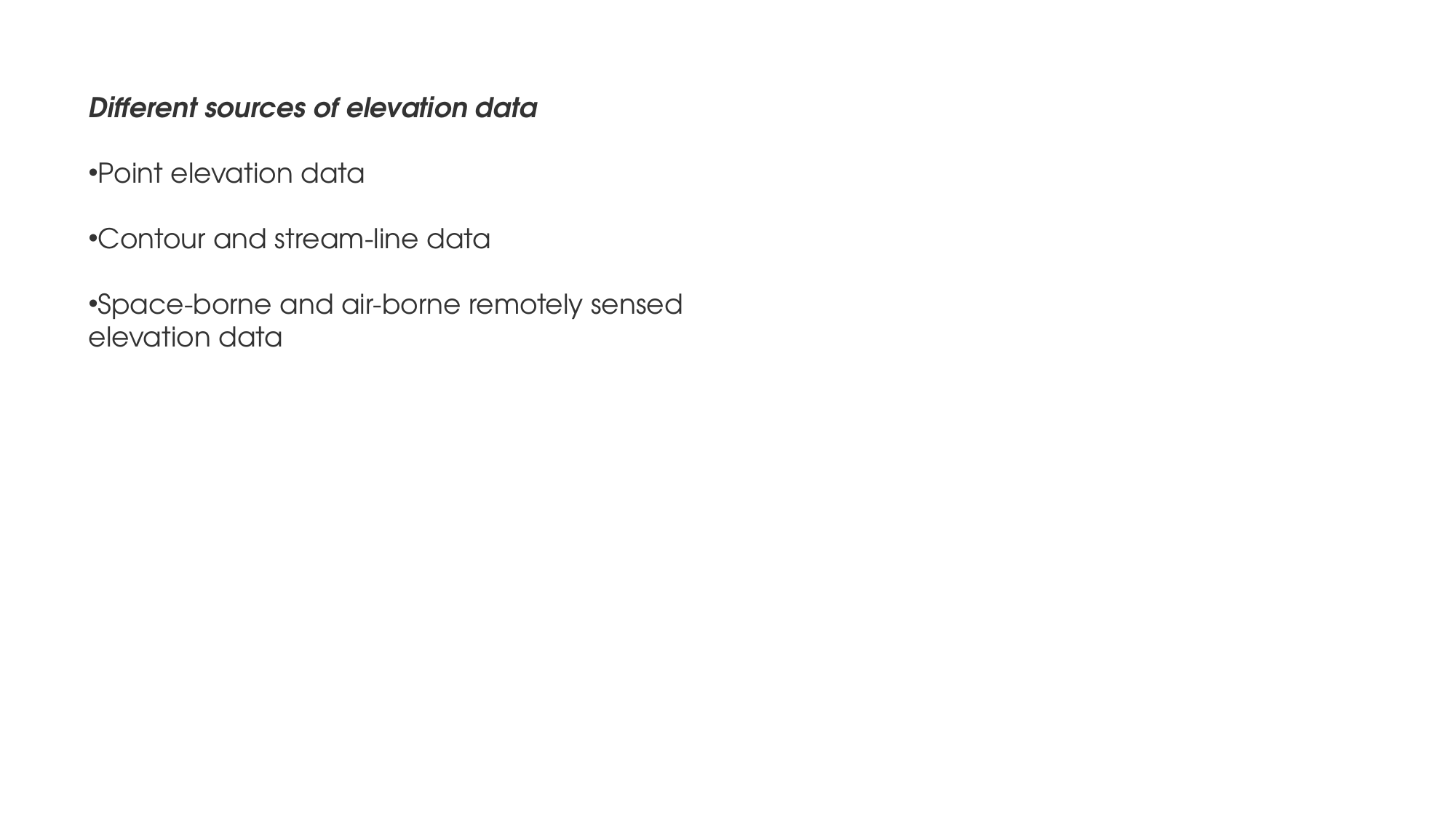

Different sources of elevation data

Point elevation data

Contour and stream-line data

Space-borne and air-borne remotely sensed elevation data